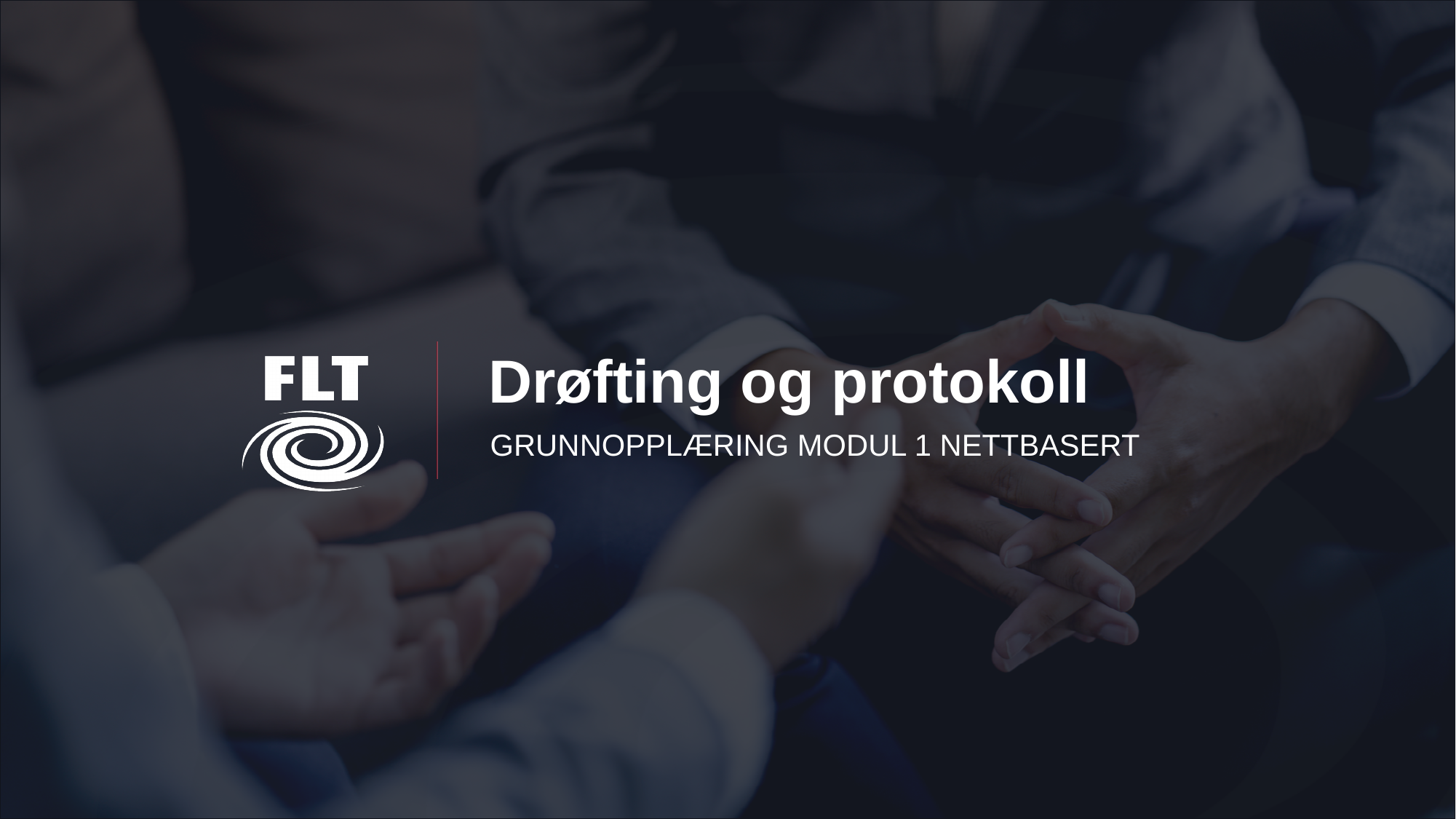

81
# Drøfting og protokoll
GRUNNOPPLÆRING MODUL 1 NETTBASERT